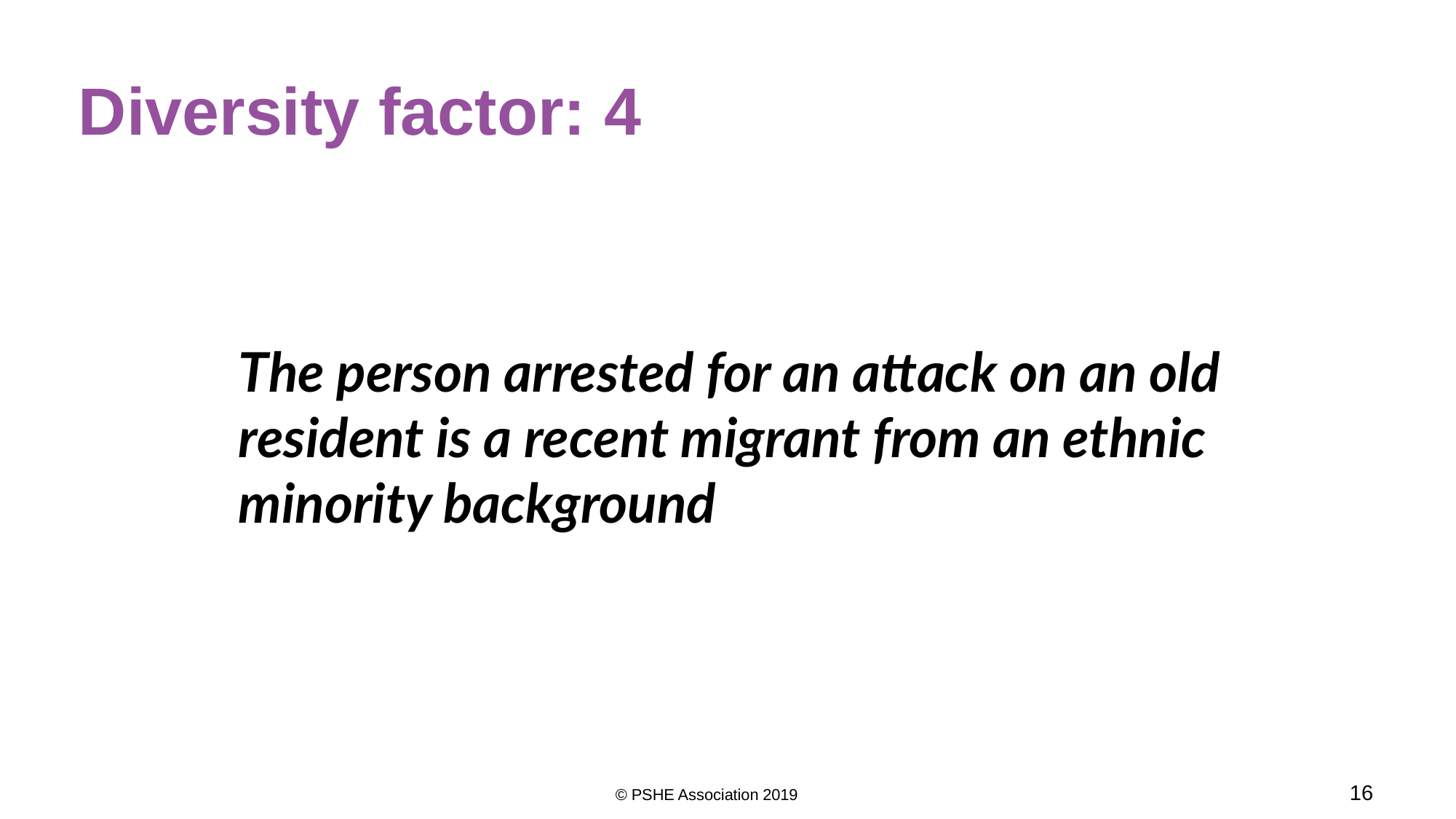

Diversity factor: 4
The person arrested for an attack on an old resident is a recent migrant from an ethnic minority background
© PSHE Association 2019
16